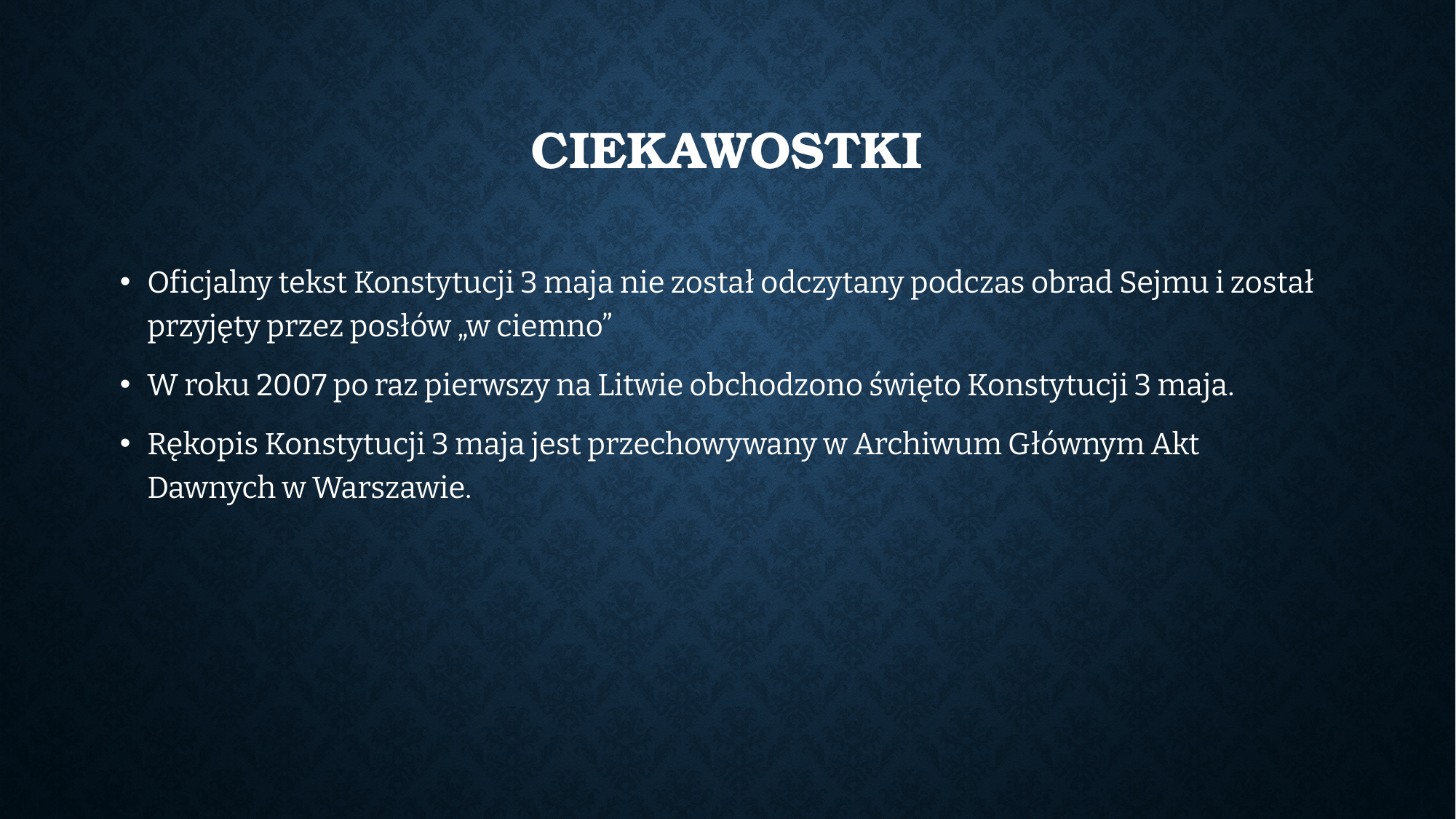

# ciekawostki
Oficjalny tekst Konstytucji 3 maja nie został odczytany podczas obrad Sejmu i został przyjęty przez posłów „w ciemno”
W roku 2007 po raz pierwszy na Litwie obchodzono święto Konstytucji 3 maja.
Rękopis Konstytucji 3 maja jest przechowywany w Archiwum Głównym Akt Dawnych w Warszawie.